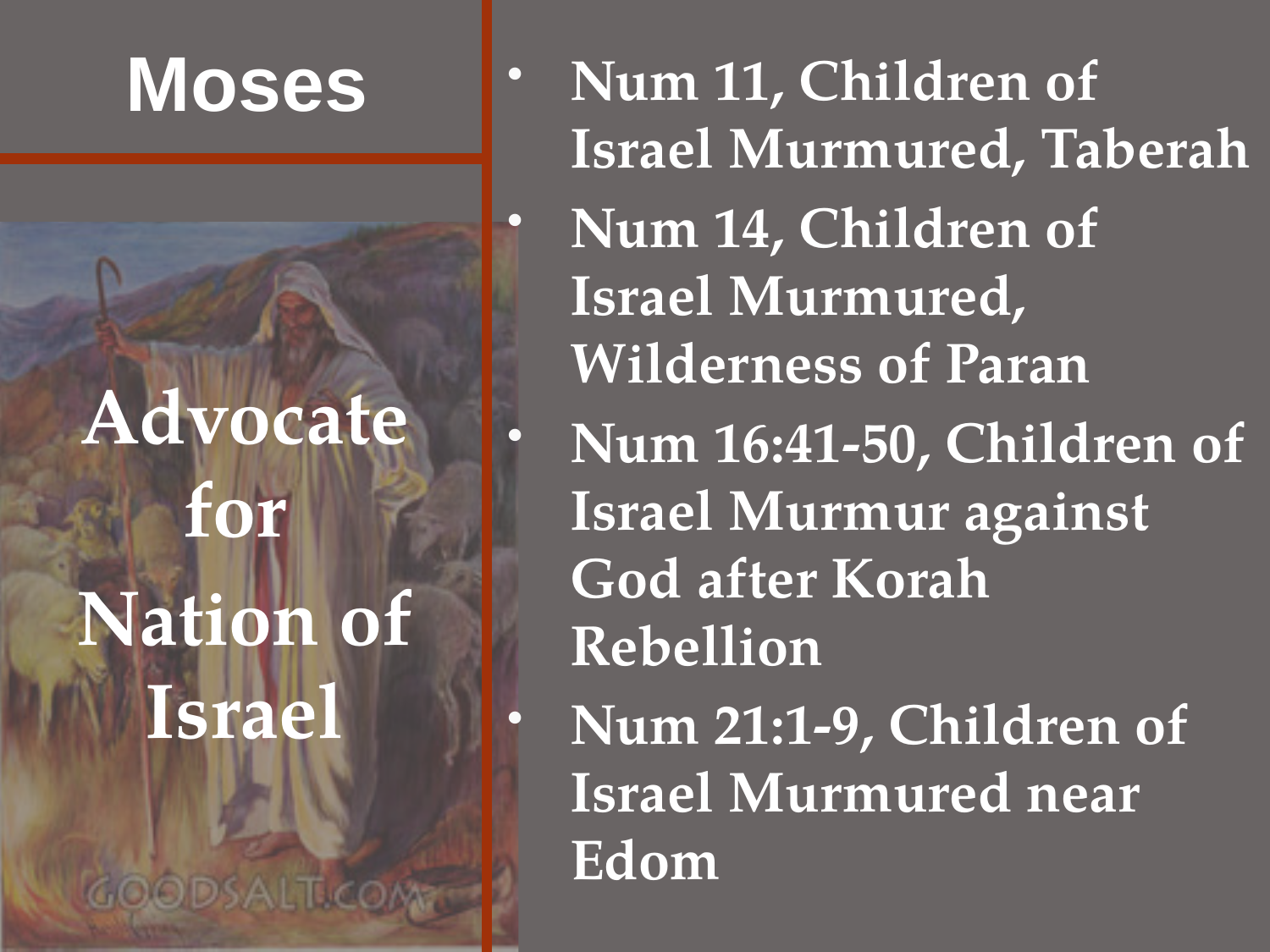

# Moses
Num 11, Children of Israel Murmured, Taberah
Num 14, Children of Israel Murmured, Wilderness of Paran
Num 16:41-50, Children of Israel Murmur against God after Korah Rebellion
Num 21:1-9, Children of Israel Murmured near Edom
Advocate for
Nation of Israel